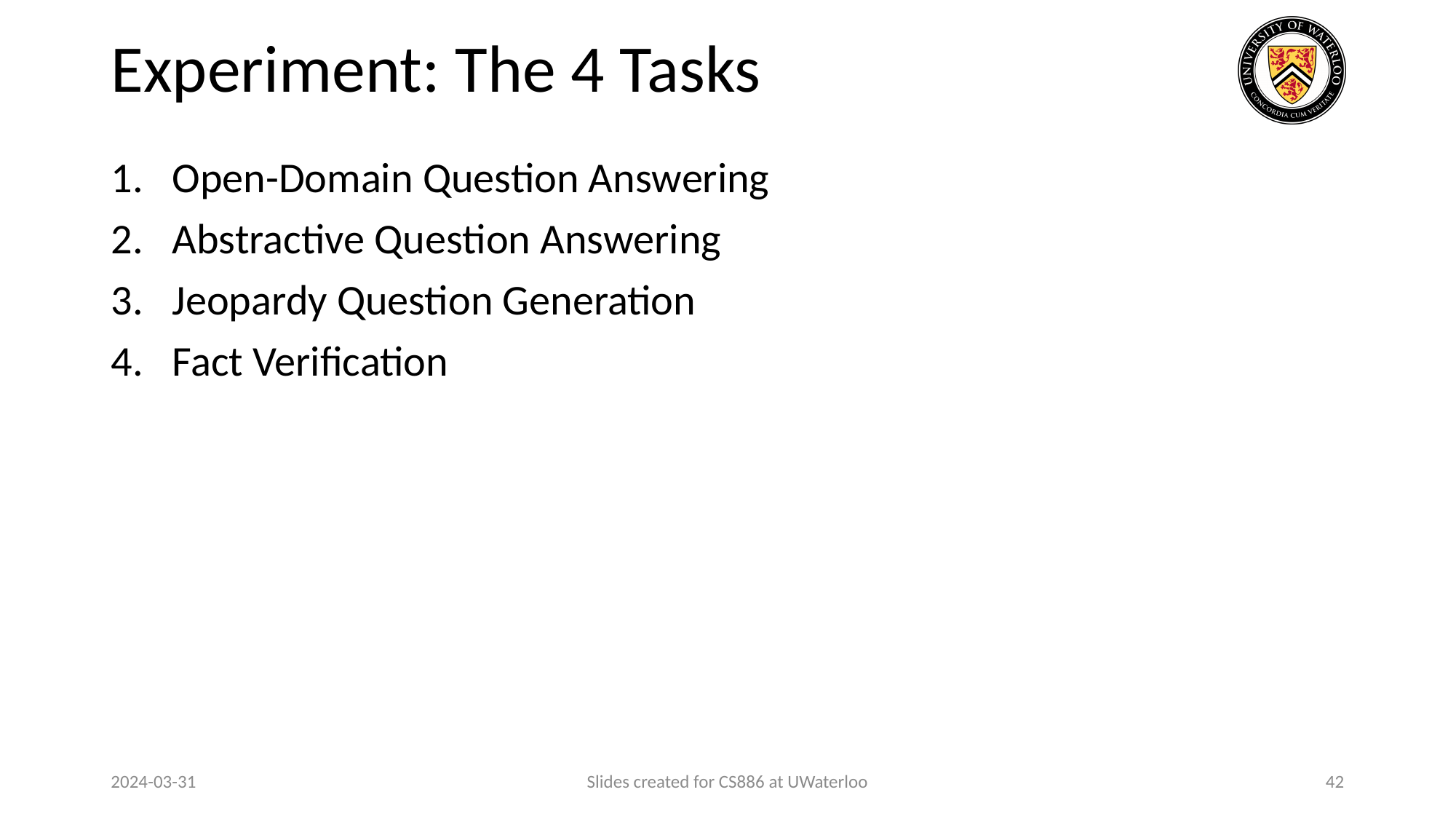

# Experiment: The 4 Tasks
Open-Domain Question Answering
Abstractive Question Answering
Jeopardy Question Generation
Fact Verification
2024-03-31
Slides created for CS886 at UWaterloo
42